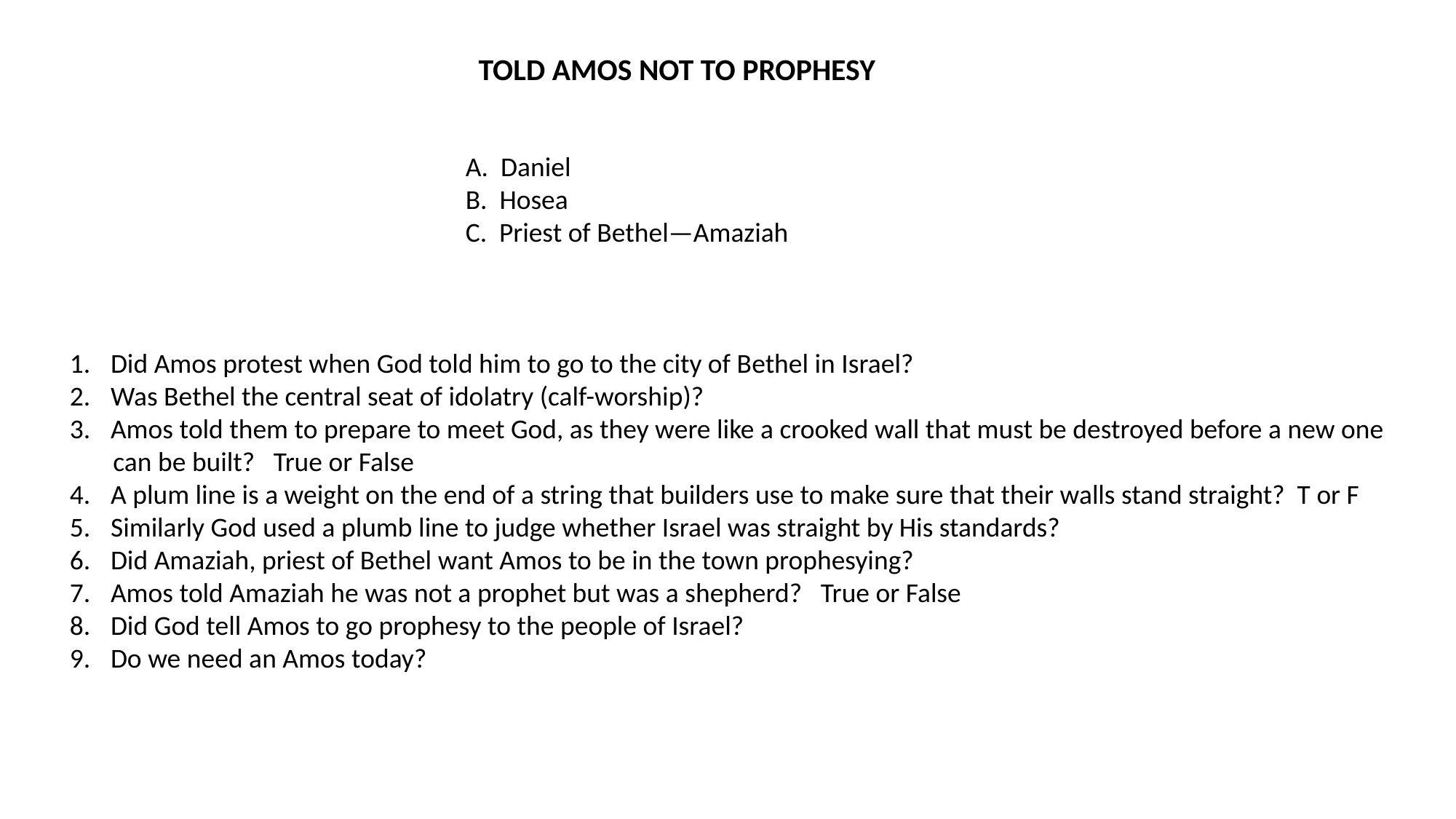

TOLD AMOS NOT TO PROPHESY
                                                                A.  Daniel
                                                                B.  Hosea
                                                                C.  Priest of Bethel—Amaziah

Did Amos protest when God told him to go to the city of Bethel in Israel?
Was Bethel the central seat of idolatry (calf-worship)?
Amos told them to prepare to meet God, as they were like a crooked wall that must be destroyed before a new one
       can be built?   True or False
A plum line is a weight on the end of a string that builders use to make sure that their walls stand straight?  T or F
Similarly God used a plumb line to judge whether Israel was straight by His standards?
Did Amaziah, priest of Bethel want Amos to be in the town prophesying?
Amos told Amaziah he was not a prophet but was a shepherd?   True or False
Did God tell Amos to go prophesy to the people of Israel?
Do we need an Amos today?